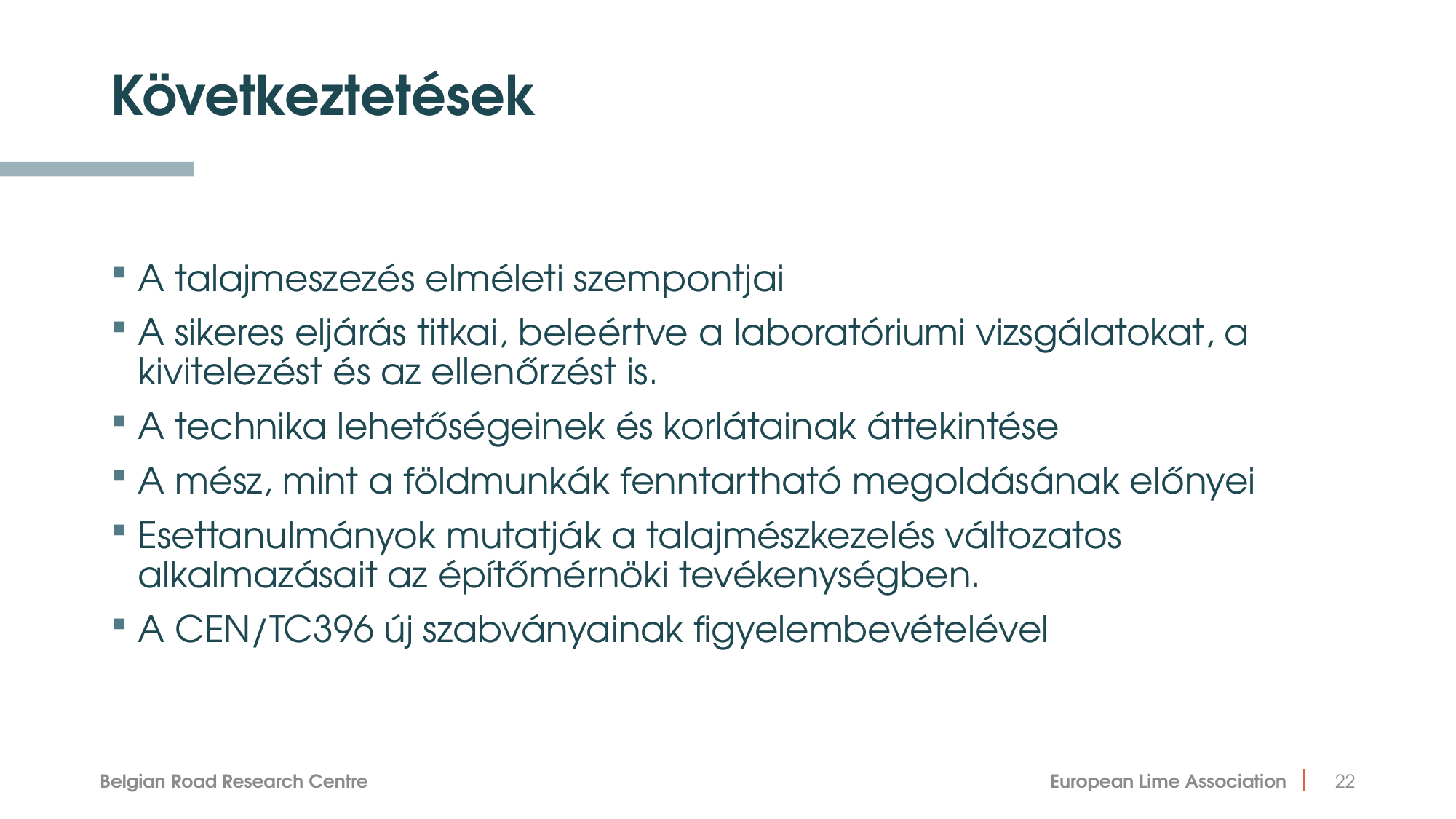

# Következtetések

A talajmeszezés elméleti szempontjai
A sikeres eljárás titkai, beleértve a laboratóriumi vizsgálatokat, a kivitelezést és az ellenőrzést is.
A technika lehetőségeinek és korlátainak áttekintése
A mész, mint a földmunkák fenntartható megoldásának előnyei
Esettanulmányok mutatják a talajmészkezelés változatos alkalmazásait az építőmérnöki tevékenységben.
A CEN/TC396 új szabványainak figyelembevételével
European Lime Association
22